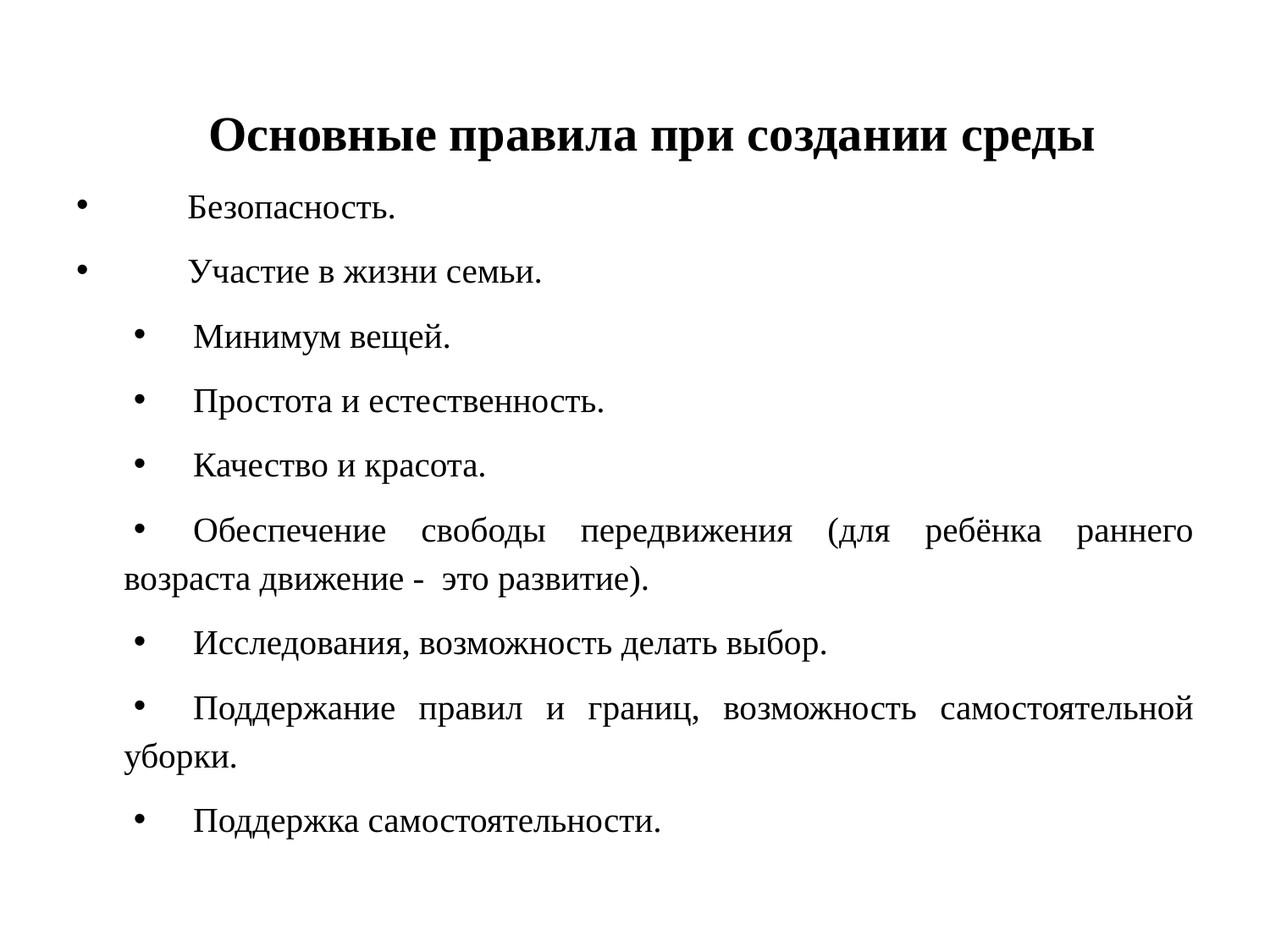

Основные правила при создании среды
Безопасность.
Участие в жизни семьи.
Минимум вещей.
Простота и естественность.
Качество и красота.
Обеспечение свободы передвижения (для ребёнка раннего возраста движение -  это развитие).
Исследования, возможность делать выбор.
Поддержание правил и границ, возможность самостоятельной уборки.
Поддержка самостоятельности.